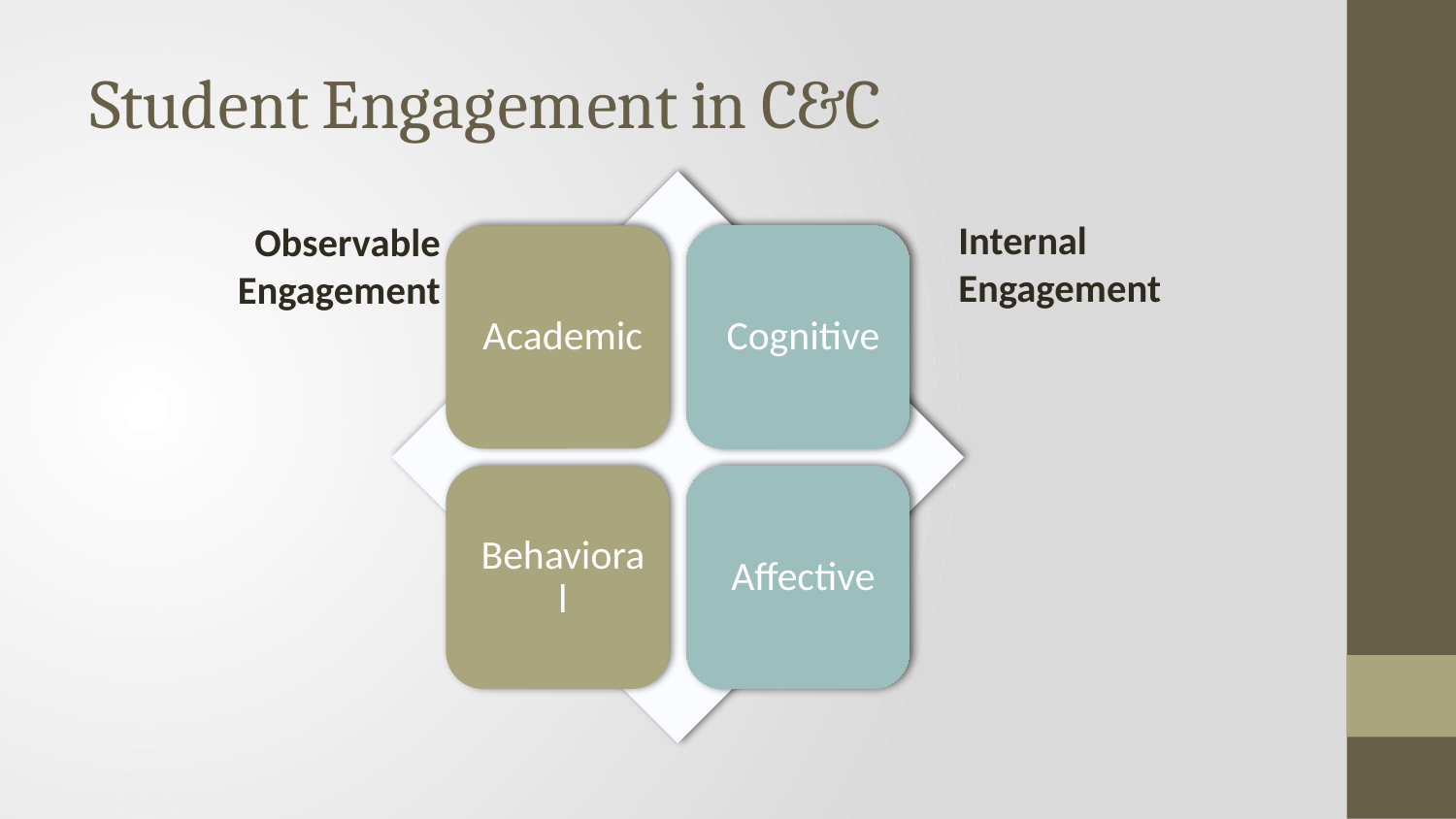

# Student Engagement in C&C
Academic
Cognitive
Behavioral
Affective
Internal Engagement
Observable Engagement